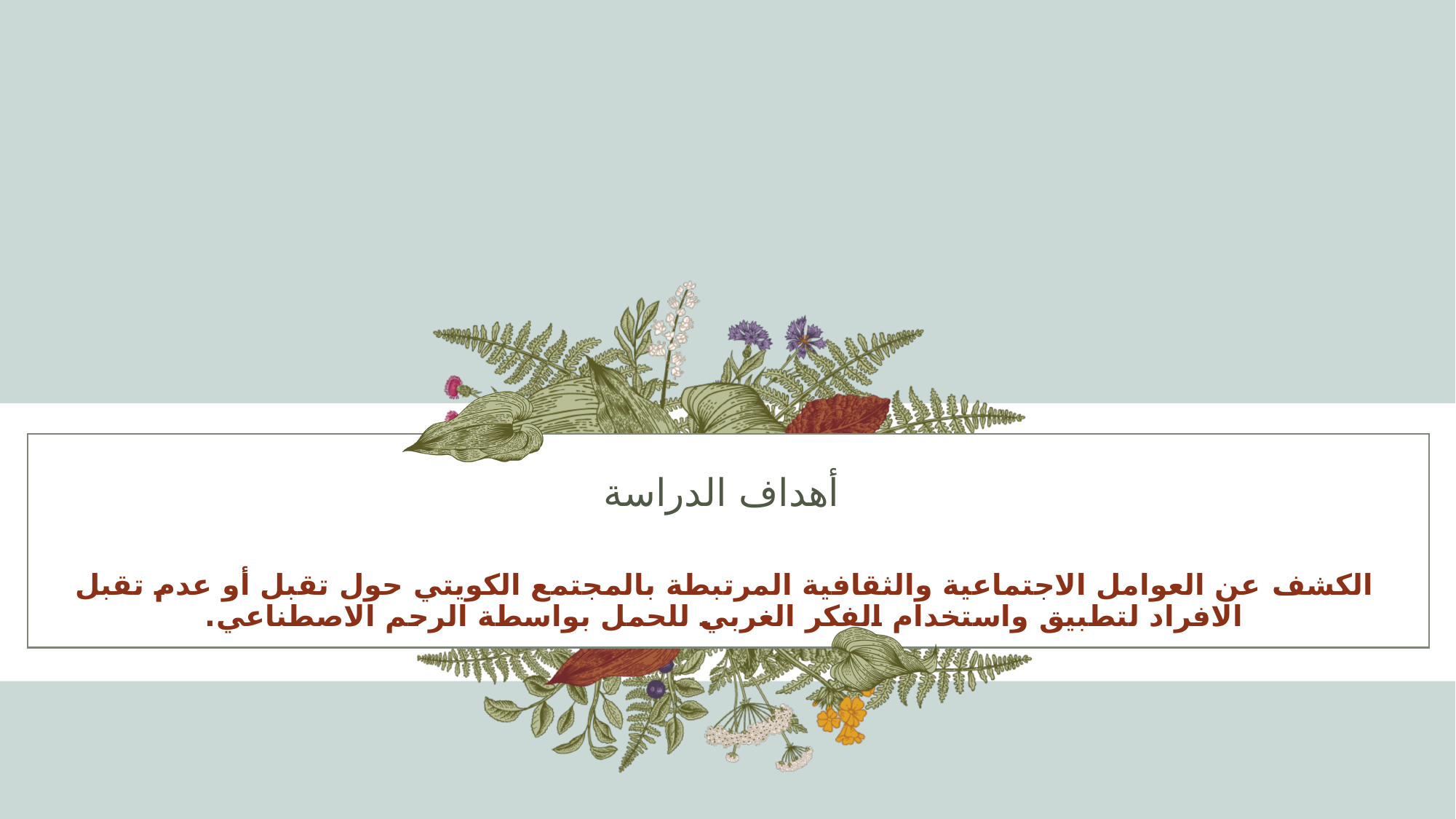

# أهداف الدراسة

الكشف عن العوامل الاجتماعية والثقافية المرتبطة بالمجتمع الكويتي حول تقبل أو عدم تقبل الافراد لتطبيق واستخدام الفكر الغربي للحمل بواسطة الرحم الاصطناعي.